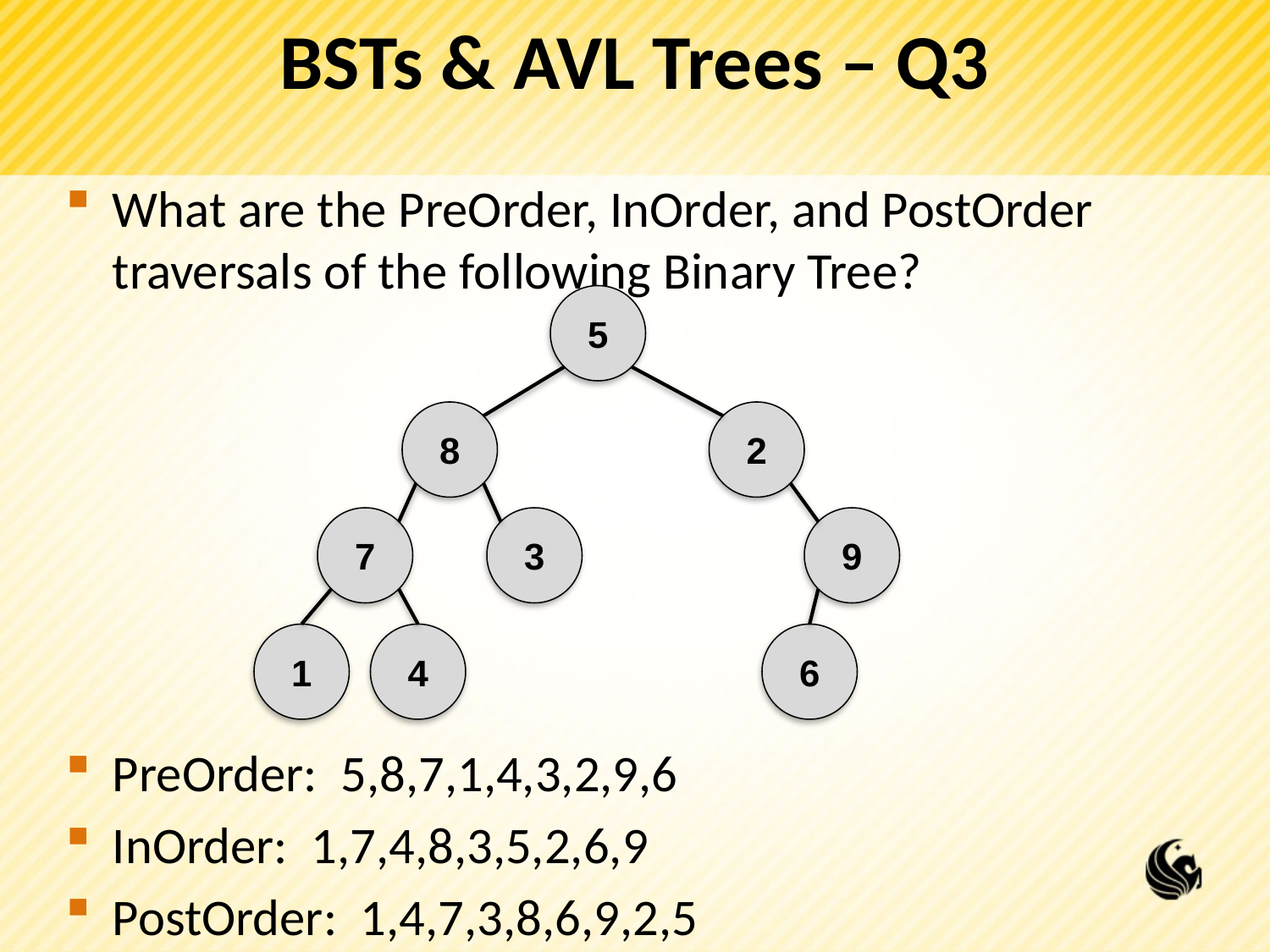

# BSTs & AVL Trees – Q3
What are the PreOrder, InOrder, and PostOrder traversals of the following Binary Tree?

PreOrder:  5,8,7,1,4,3,2,9,6
InOrder:  1,7,4,8,3,5,2,6,9
PostOrder:  1,4,7,3,8,6,9,2,5

5
8
2
7
3
9
1
4
6